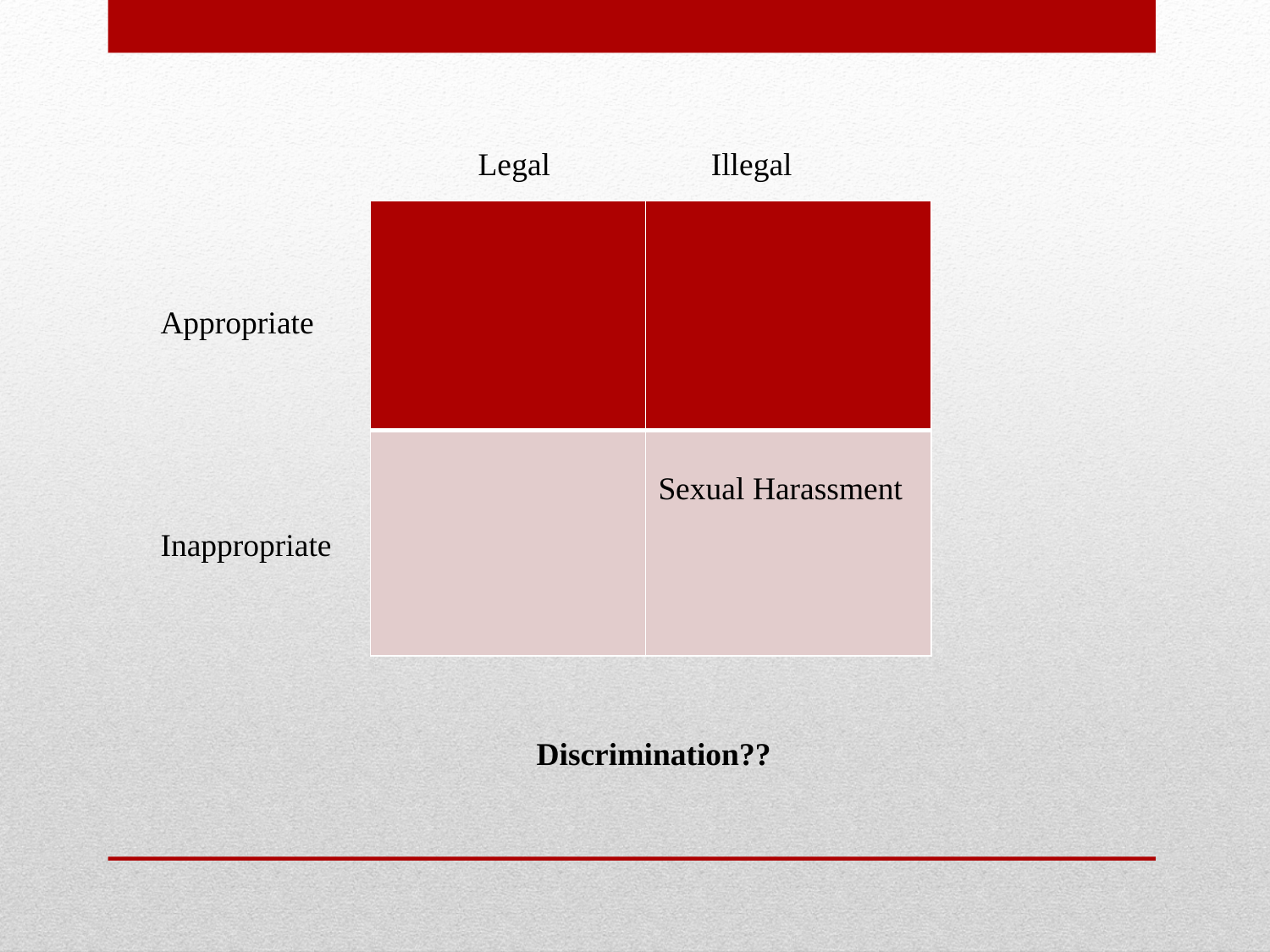

Legal
Illegal
|  |  |
| --- | --- |
|  | Sexual Harassment |
Appropriate
Inappropriate
Discrimination??